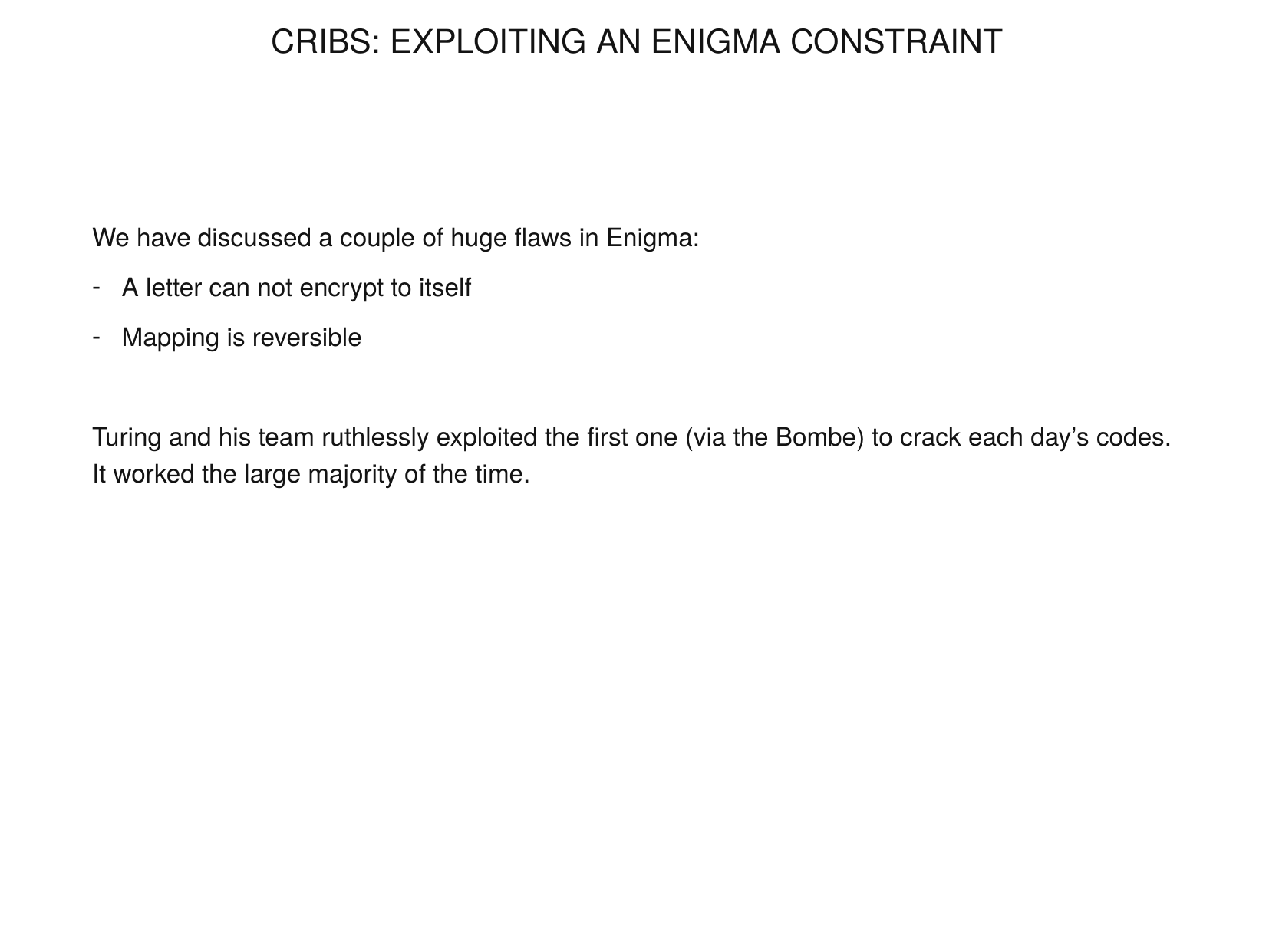

# Cribs: Exploiting an enigma constraint
We have discussed a couple of huge flaws in Enigma:
A letter can not encrypt to itself
Mapping is reversible

Turing and his team ruthlessly exploited the first one (via the Bombe) to crack each day’s codes. It worked the large majority of the time.